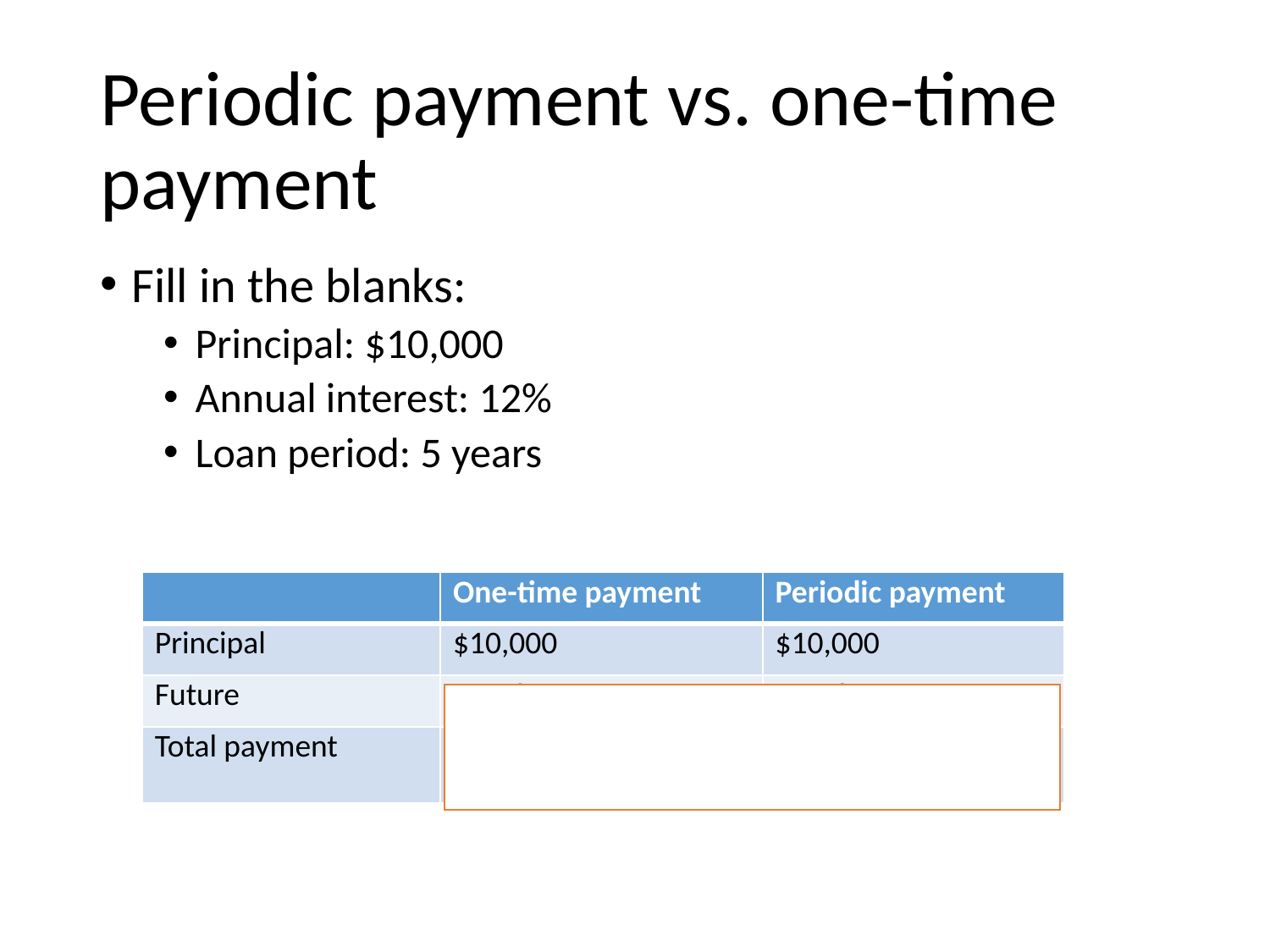

# Periodic payment vs. one-time payment
Fill in the blanks:
Principal: $10,000
Annual interest: 12%
Loan period: 5 years

|  | One-time payment | Periodic payment |
| --- | --- | --- |
| Principal | $10,000 | $10,000 |
| Future | $17,623.41 | $17,623.41 |
| Total payment | $17,623.41 | $222.44 \* 60 = $13,346.66 |